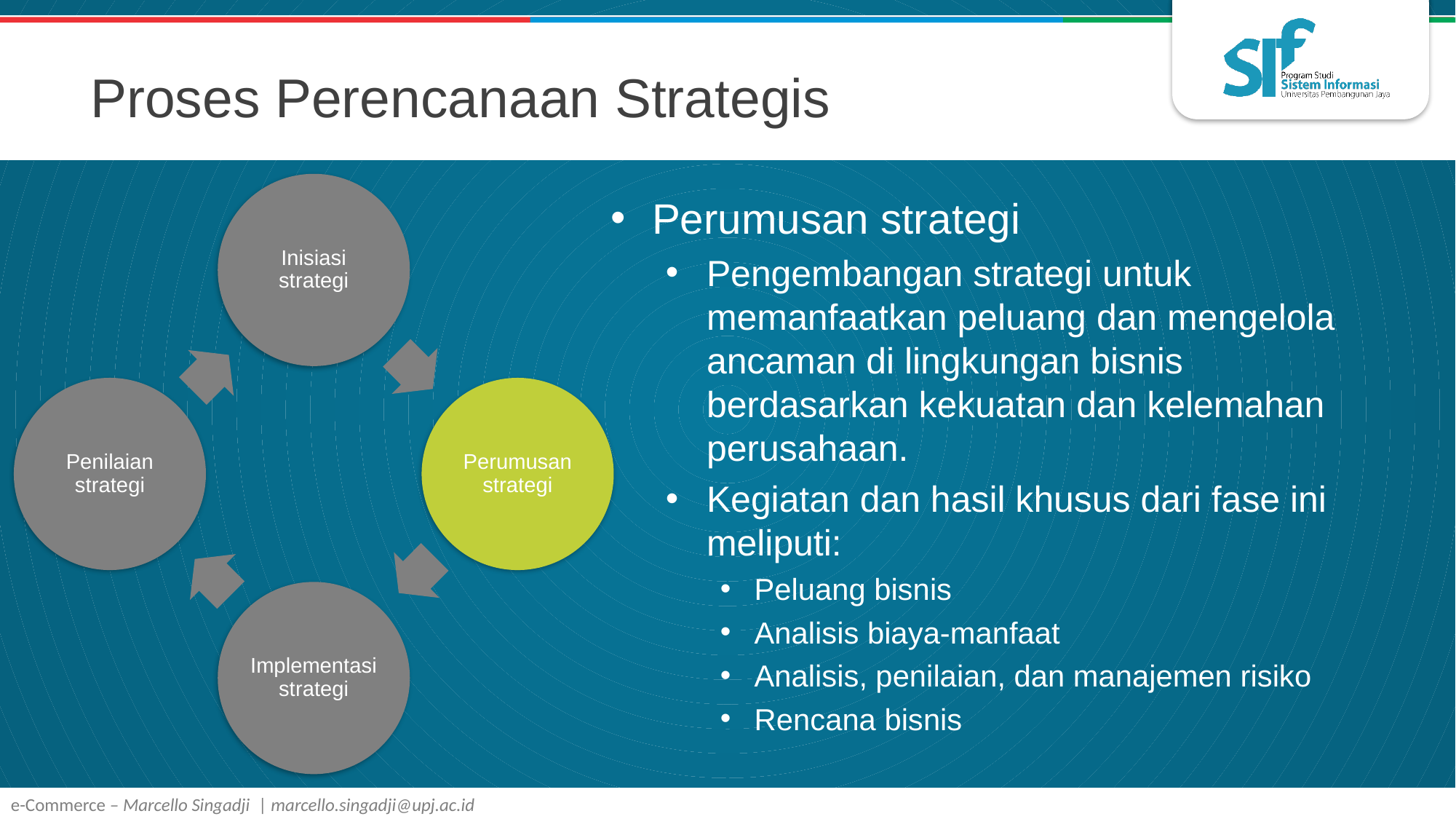

# Proses Perencanaan Strategis
Inisiasi strategi

Perumusan strategi

Implementasi strategi

Penilaian strategi

Perumusan strategi
Pengembangan strategi untuk memanfaatkan peluang dan mengelola ancaman di lingkungan bisnis berdasarkan kekuatan dan kelemahan perusahaan.
Kegiatan dan hasil khusus dari fase ini meliputi:
Peluang bisnis
Analisis biaya-manfaat
Analisis, penilaian, dan manajemen risiko
Rencana bisnis